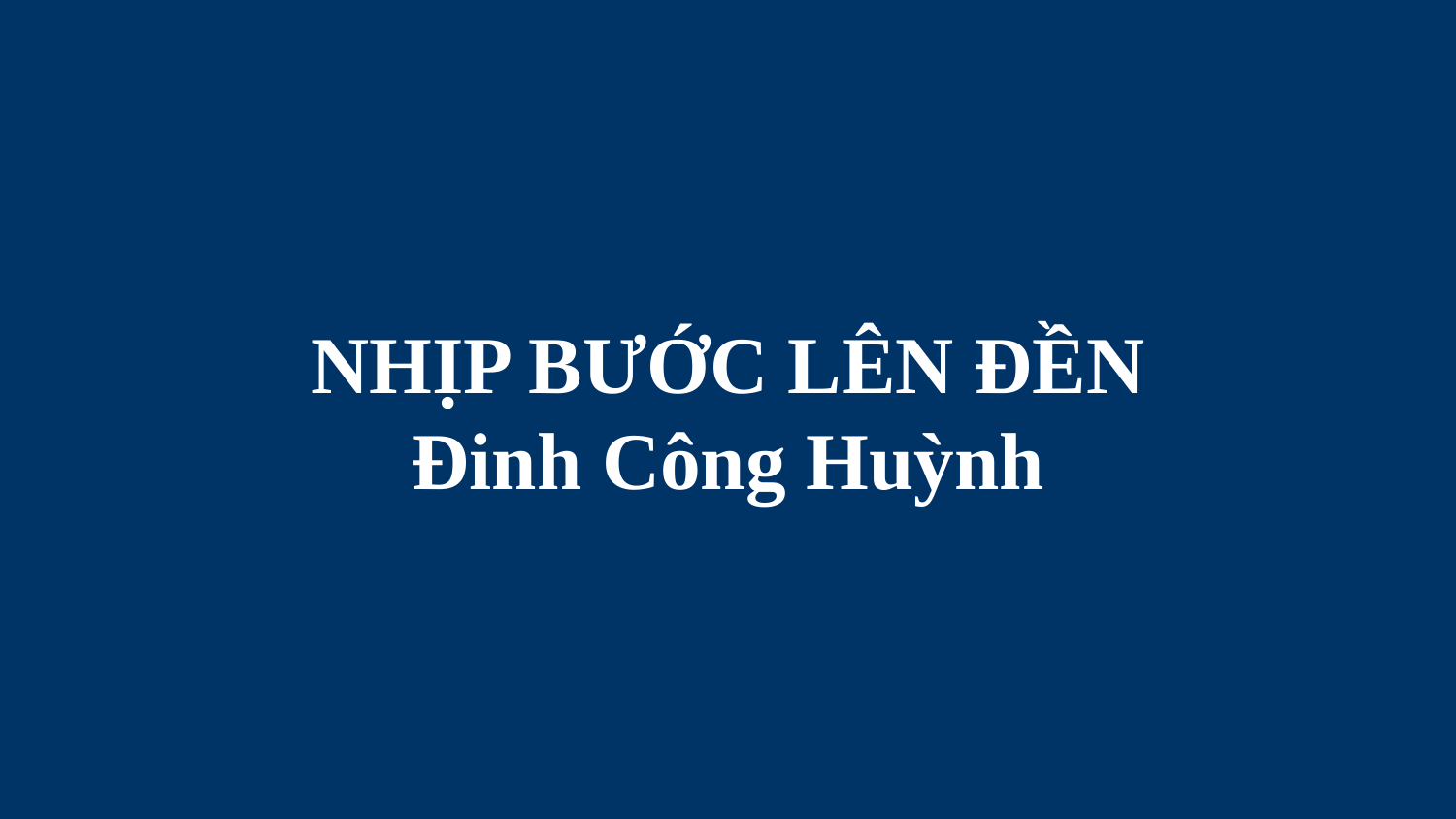

# NHỊP BƯỚC LÊN ĐỀN Đinh Công Huỳnh